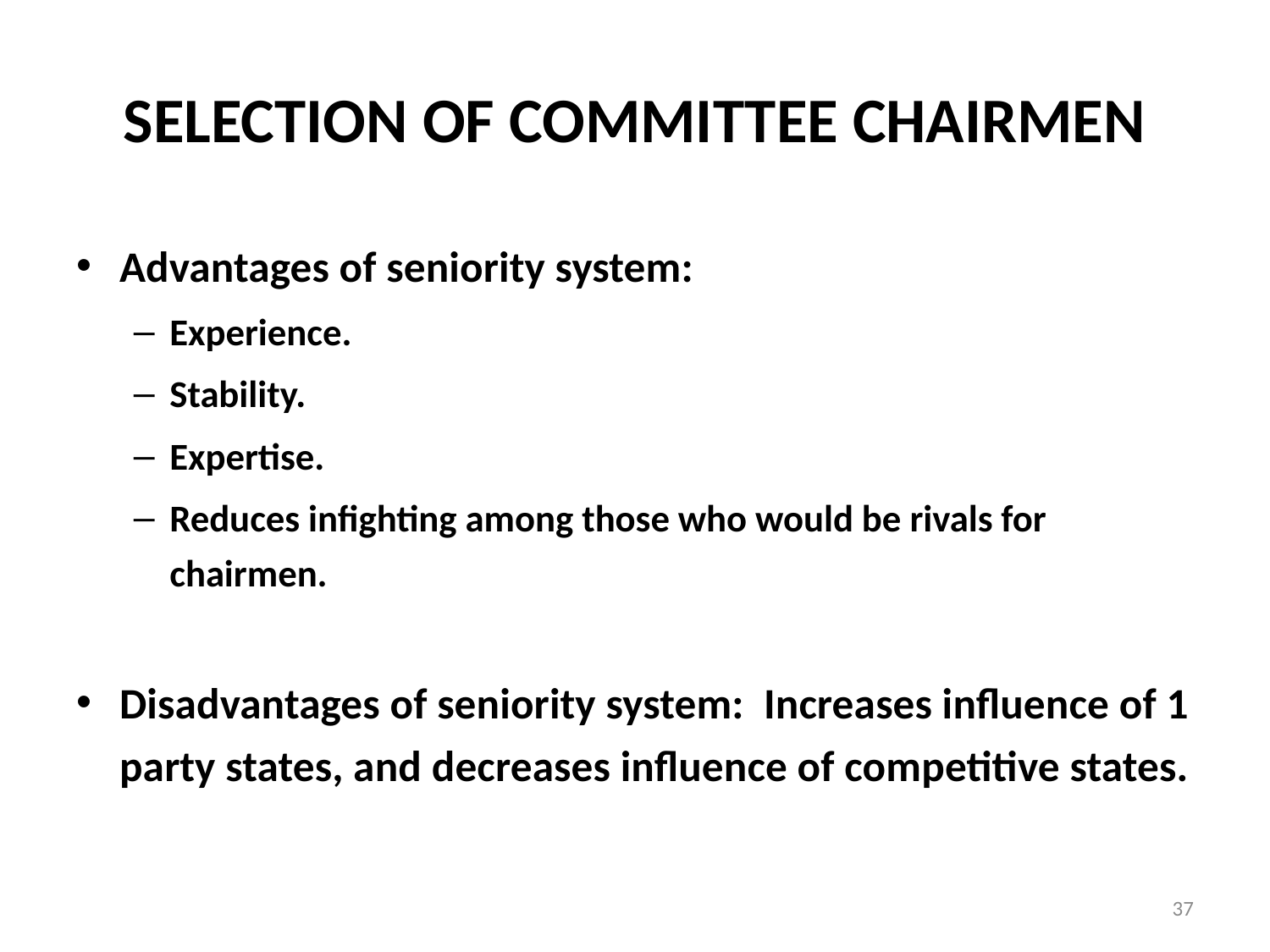

# SELECTION OF COMMITTEE CHAIRMEN
Advantages of seniority system:
Experience.
Stability.
Expertise.
Reduces infighting among those who would be rivals for chairmen.

Disadvantages of seniority system:  Increases influence of 1 party states, and decreases influence of competitive states.
37